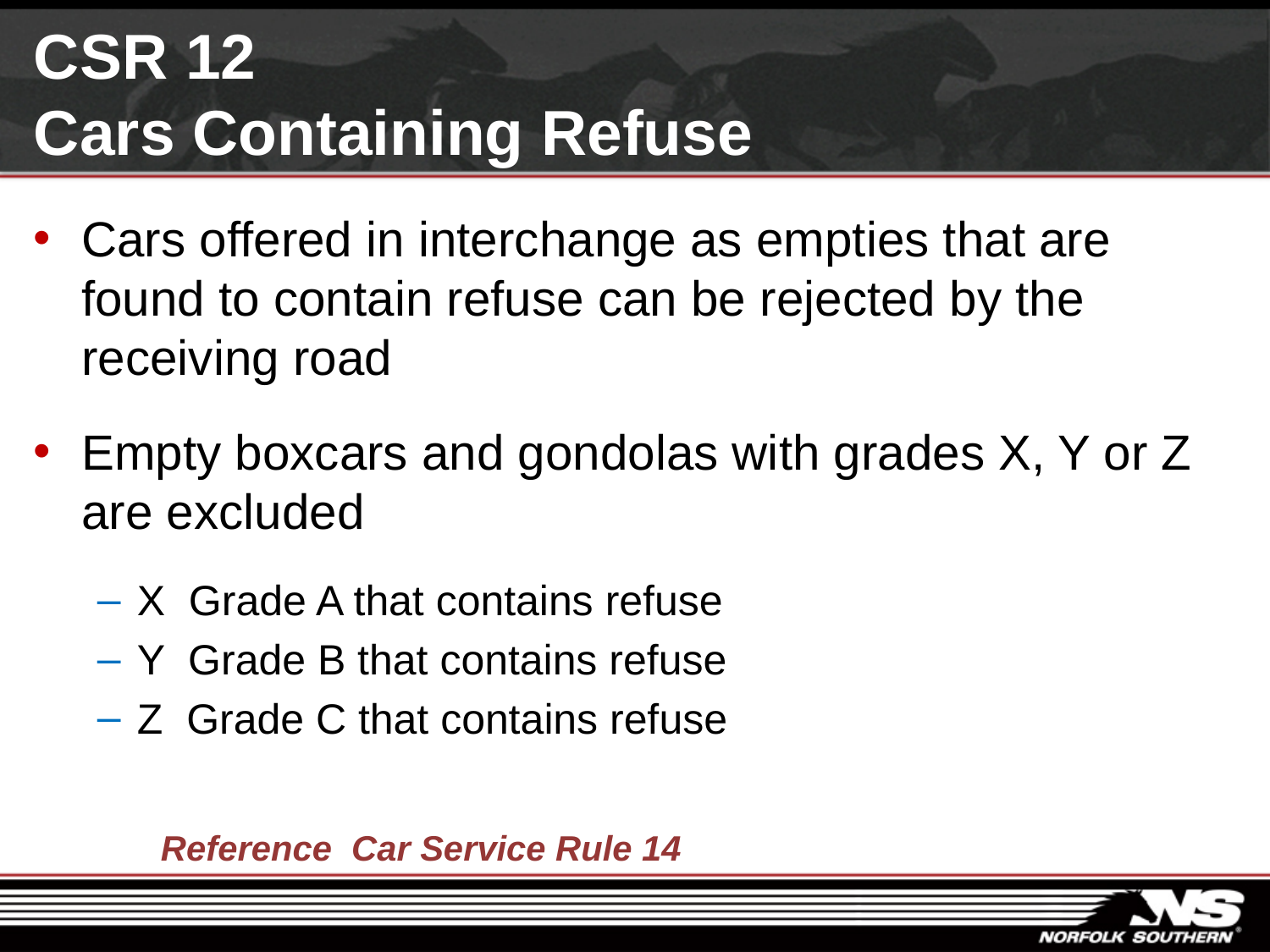

# CSR 12 Cars Containing Refuse
Cars offered in interchange as empties that are found to contain refuse can be rejected by the receiving road

Empty boxcars and gondolas with grades X, Y or Z are excluded

X  Grade A that contains refuse
Y  Grade B that contains refuse
Z  Grade C that contains refuse

Reference  Car Service Rule 14